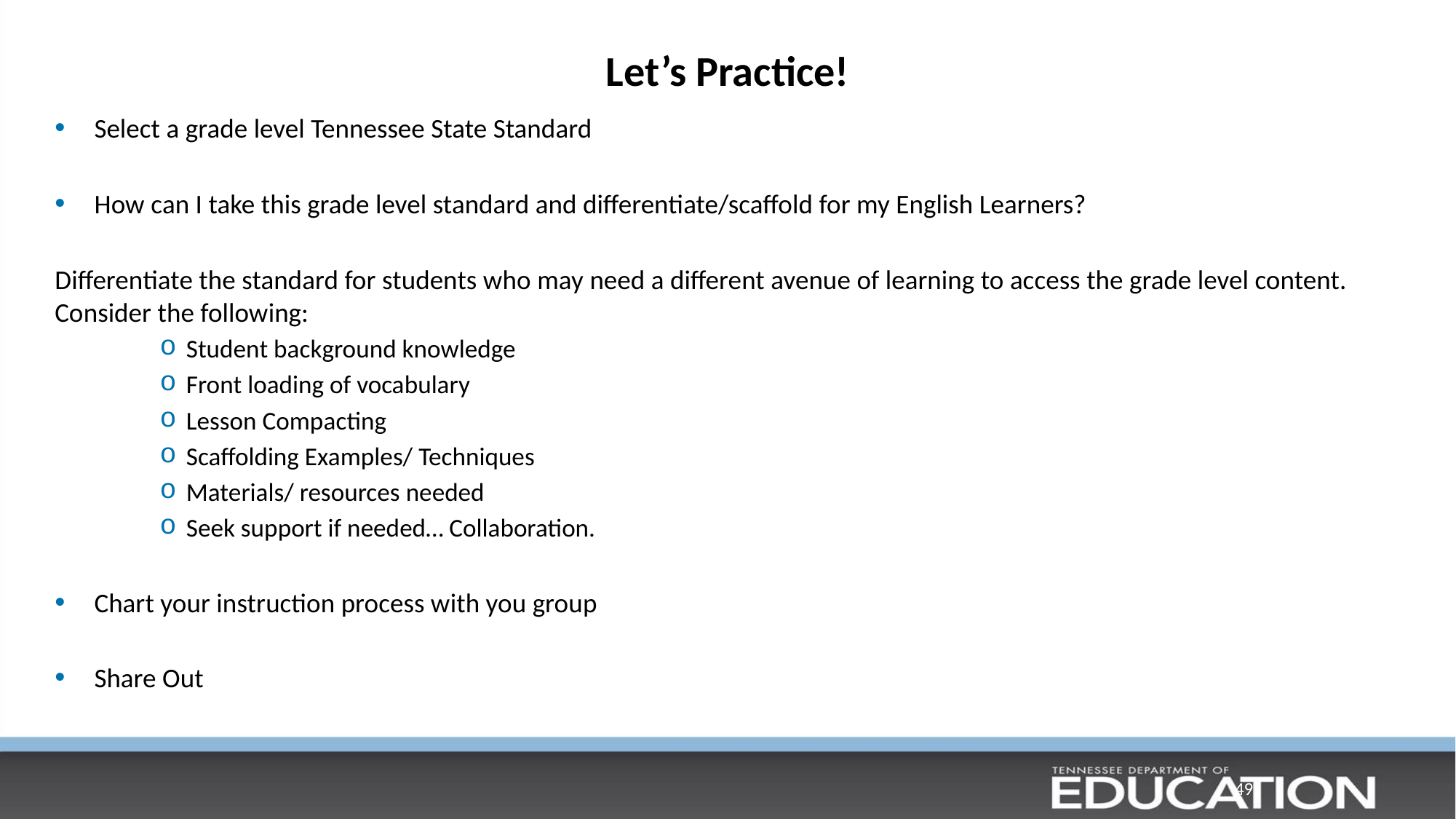

# Let’s Practice!
Select a grade level Tennessee State Standard

How can I take this grade level standard and differentiate/scaffold for my English Learners?

Differentiate the standard for students who may need a different avenue of learning to access the grade level content. Consider the following:
Student background knowledge
Front loading of vocabulary
Lesson Compacting
Scaffolding Examples/ Techniques
Materials/ resources needed
Seek support if needed… Collaboration.

Chart your instruction process with you group

Share Out
49